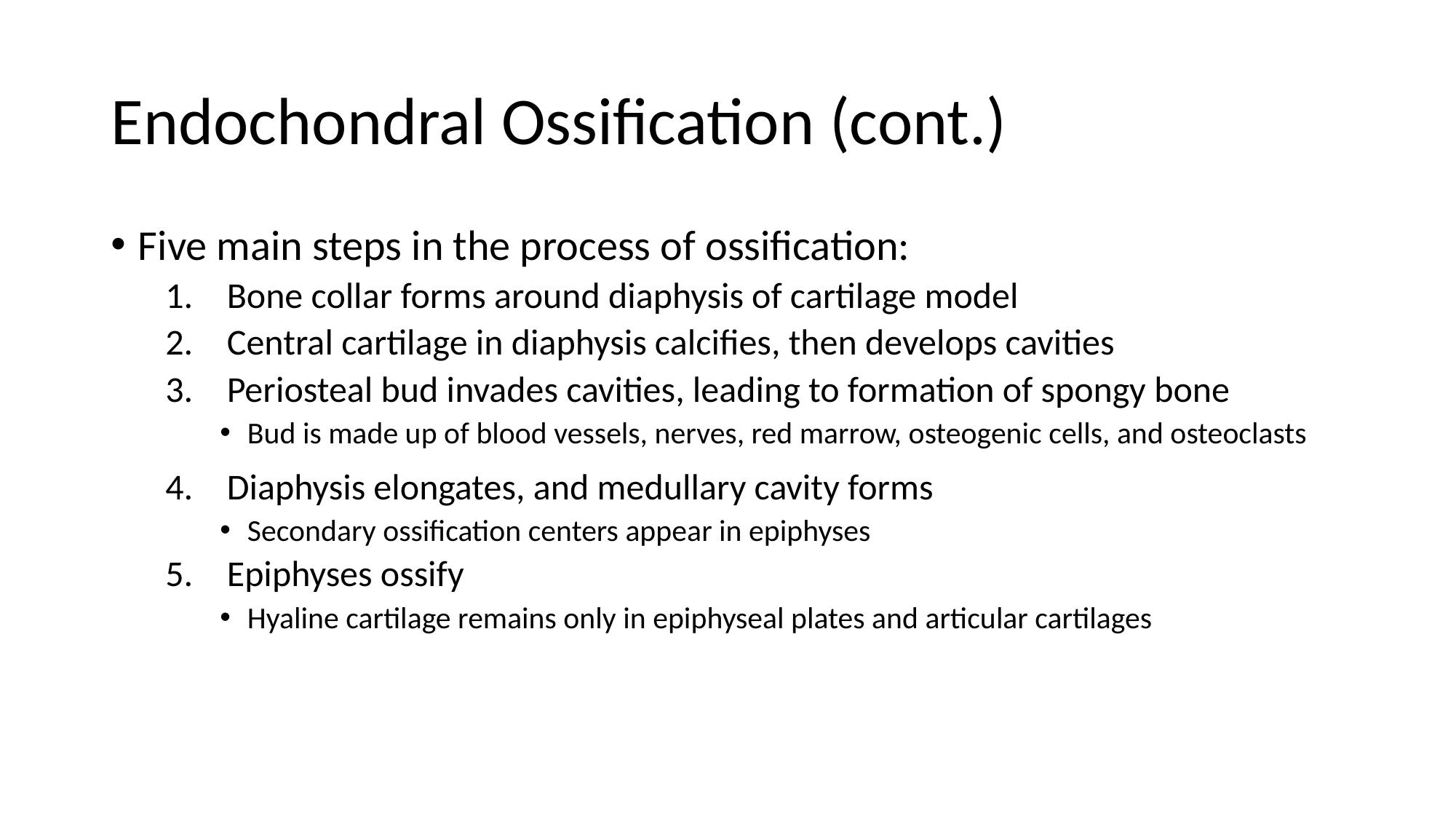

# Endochondral Ossification (cont.)
Five main steps in the process of ossification:
Bone collar forms around diaphysis of cartilage model
Central cartilage in diaphysis calcifies, then develops cavities
Periosteal bud invades cavities, leading to formation of spongy bone
Bud is made up of blood vessels, nerves, red marrow, osteogenic cells, and osteoclasts

Diaphysis elongates, and medullary cavity forms
Secondary ossification centers appear in epiphyses
Epiphyses ossify
Hyaline cartilage remains only in epiphyseal plates and articular cartilages